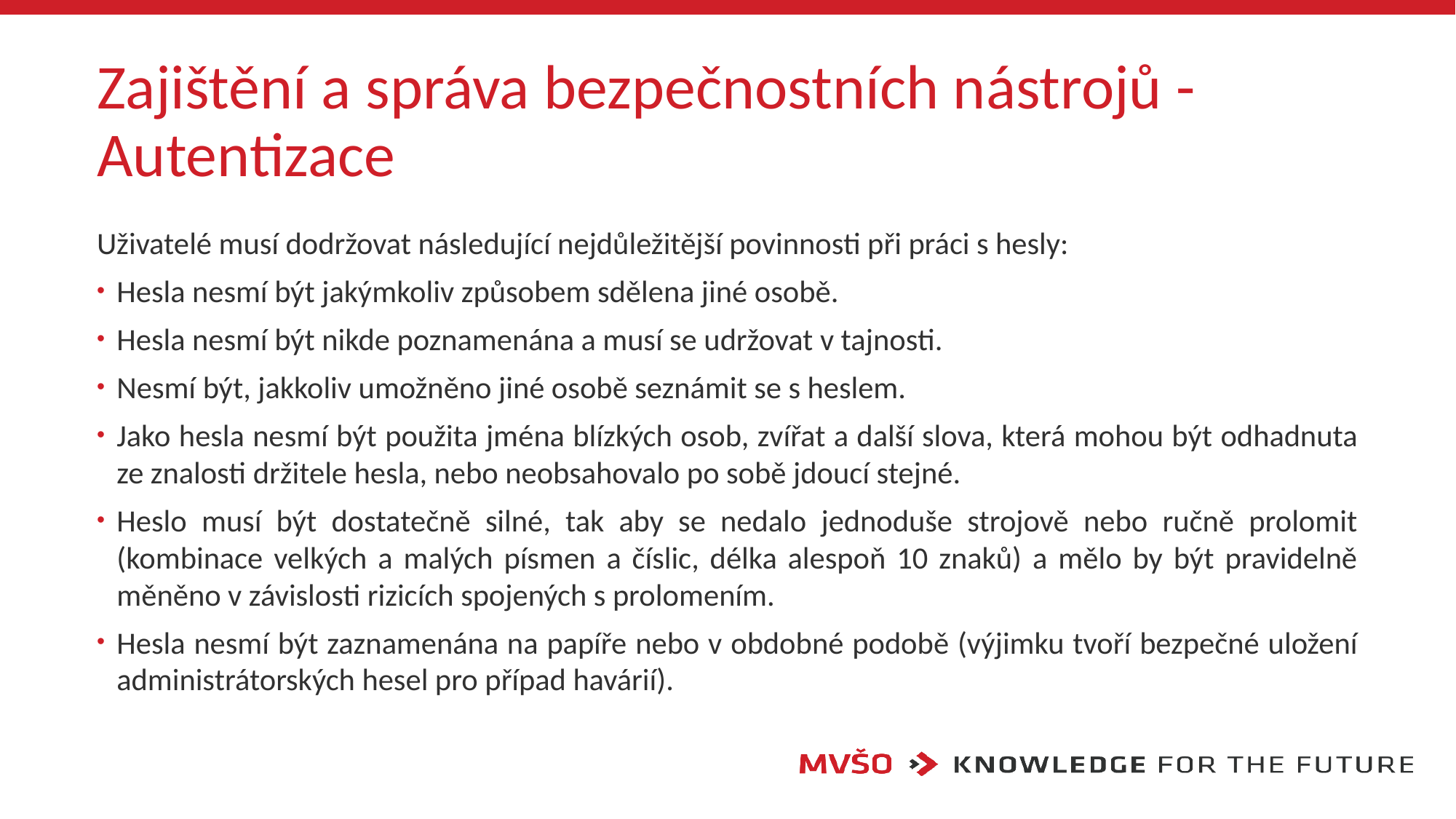

# Zajištění a správa bezpečnostních nástrojů - Autentizace
Uživatelé musí dodržovat následující nejdůležitější povinnosti při práci s hesly:
Hesla nesmí být jakýmkoliv způsobem sdělena jiné osobě.
Hesla nesmí být nikde poznamenána a musí se udržovat v tajnosti.
Nesmí být, jakkoliv umožněno jiné osobě seznámit se s heslem.
Jako hesla nesmí být použita jména blízkých osob, zvířat a další slova, která mohou být odhadnuta ze znalosti držitele hesla, nebo neobsahovalo po sobě jdoucí stejné.
Heslo musí být dostatečně silné, tak aby se nedalo jednoduše strojově nebo ručně prolomit (kombinace velkých a malých písmen a číslic, délka alespoň 10 znaků) a mělo by být pravidelně měněno v závislosti rizicích spojených s prolomením.
Hesla nesmí být zaznamenána na papíře nebo v obdobné podobě (výjimku tvoří bezpečné uložení administrátorských hesel pro případ havárií).